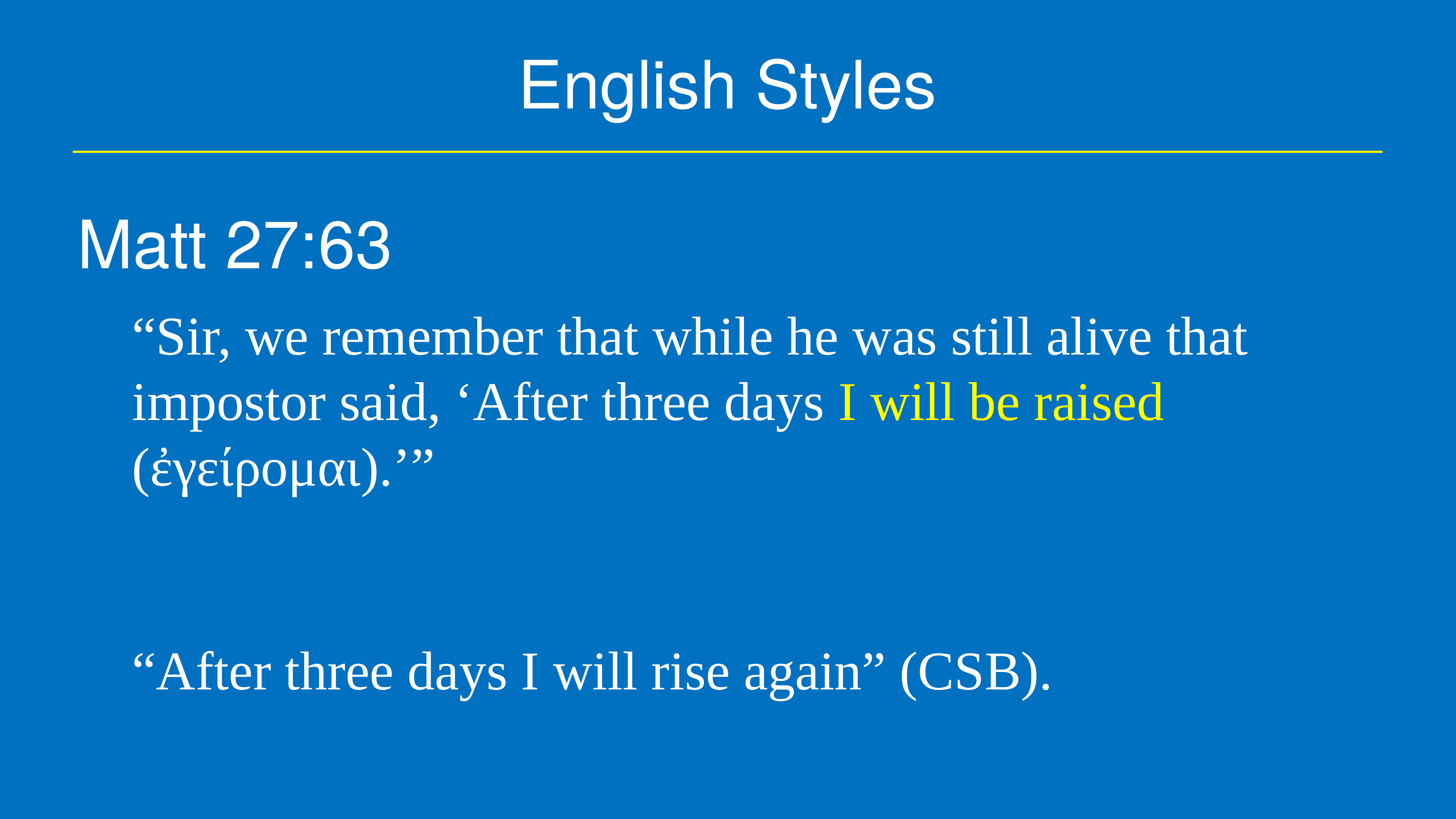

# English Styles
Matt 27:63
“Sir, we remember that while he was still alive that impostor said, ‘After three days I will be raised (ἐγείρομαι).’”

“After three days I will rise again” (CSB).